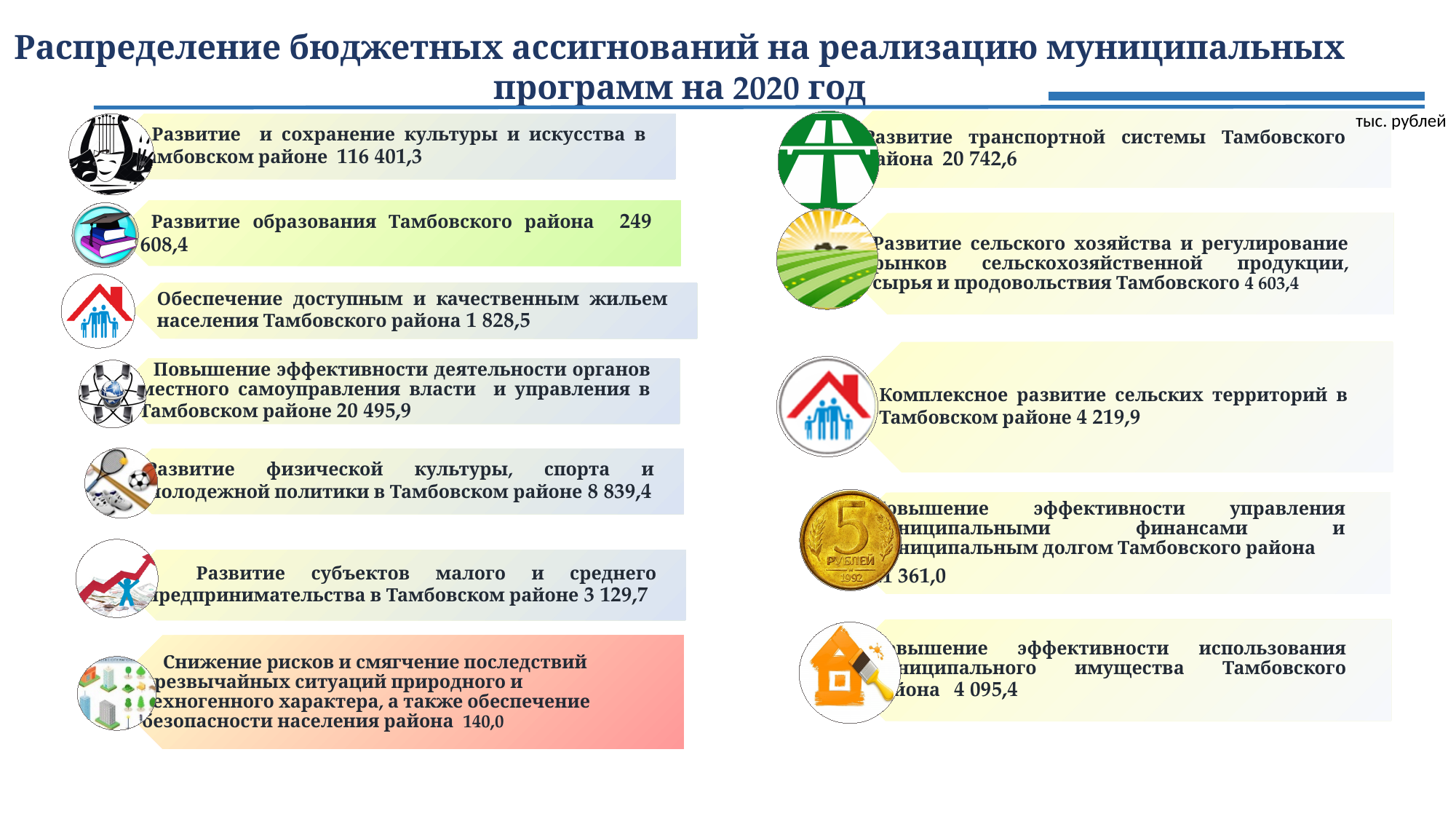

# Распределение бюджетных ассигнований на реализацию муниципальных программ на 2020 год
тыс. рублей
Развитие транспортной системы Тамбовского района  20 742,6
Развитие сельского хозяйства и регулирование рынков сельскохозяйственной продукции, сырья и продовольствия Тамбовского 4 603,4
Комплексное развитие сельских территорий в Тамбовском районе 4 219,9
Повышение эффективности управления муниципальными финансами и муниципальным долгом Тамбовского района
21 361,0
Повышение эффективности использования муниципального имущества Тамбовского района   4 095,4
 Развитие образования Тамбовского района  249 608,4
  Развитие  и сохранение культуры и искусства в Тамбовском районе  116 401,3
Обеспечение доступным и качественным жильем населения Тамбовского района 1 828,5
   Повышение эффективности деятельности органов местного самоуправления власти  и управления в Тамбовском районе 20 495,9
Развитие физической культуры, спорта и молодежной политики в Тамбовском районе 8 839,4
  Развитие субъектов малого и среднего предпринимательства в Тамбовском районе 3 129,7
      Снижение рисков и смягчение последствий чрезвычайных ситуаций природного и техногенного характера, а также обеспечение безопасности населения района  140,0